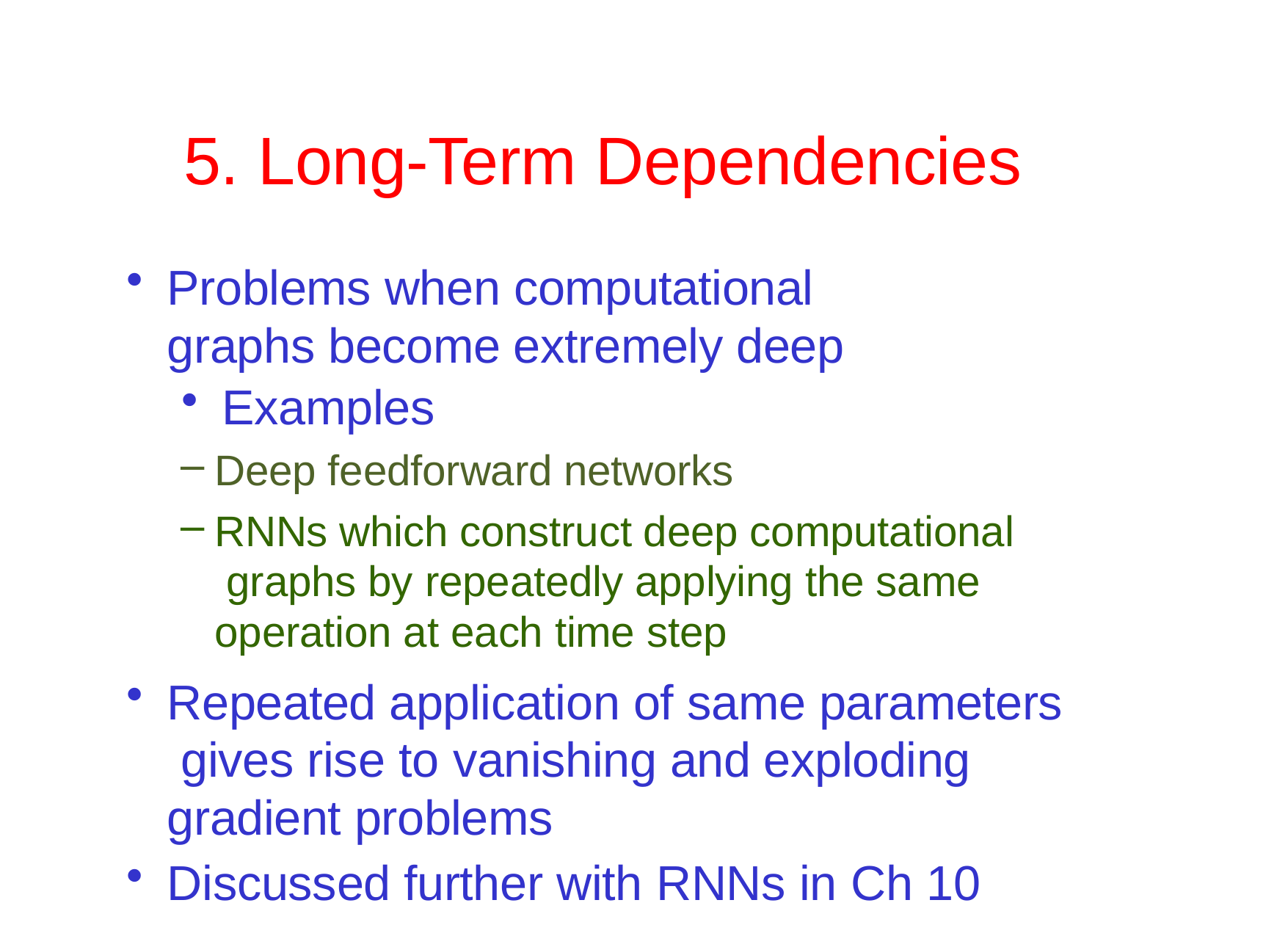

# 5. Long-Term Dependencies
Problems when computational graphs become extremely deep
Examples
Deep feedforward networks
RNNs which construct deep computational  graphs by repeatedly applying the same  operation at each time step
Repeated application of same parameters  gives rise to vanishing and exploding gradient problems
Discussed further with RNNs in Ch 10